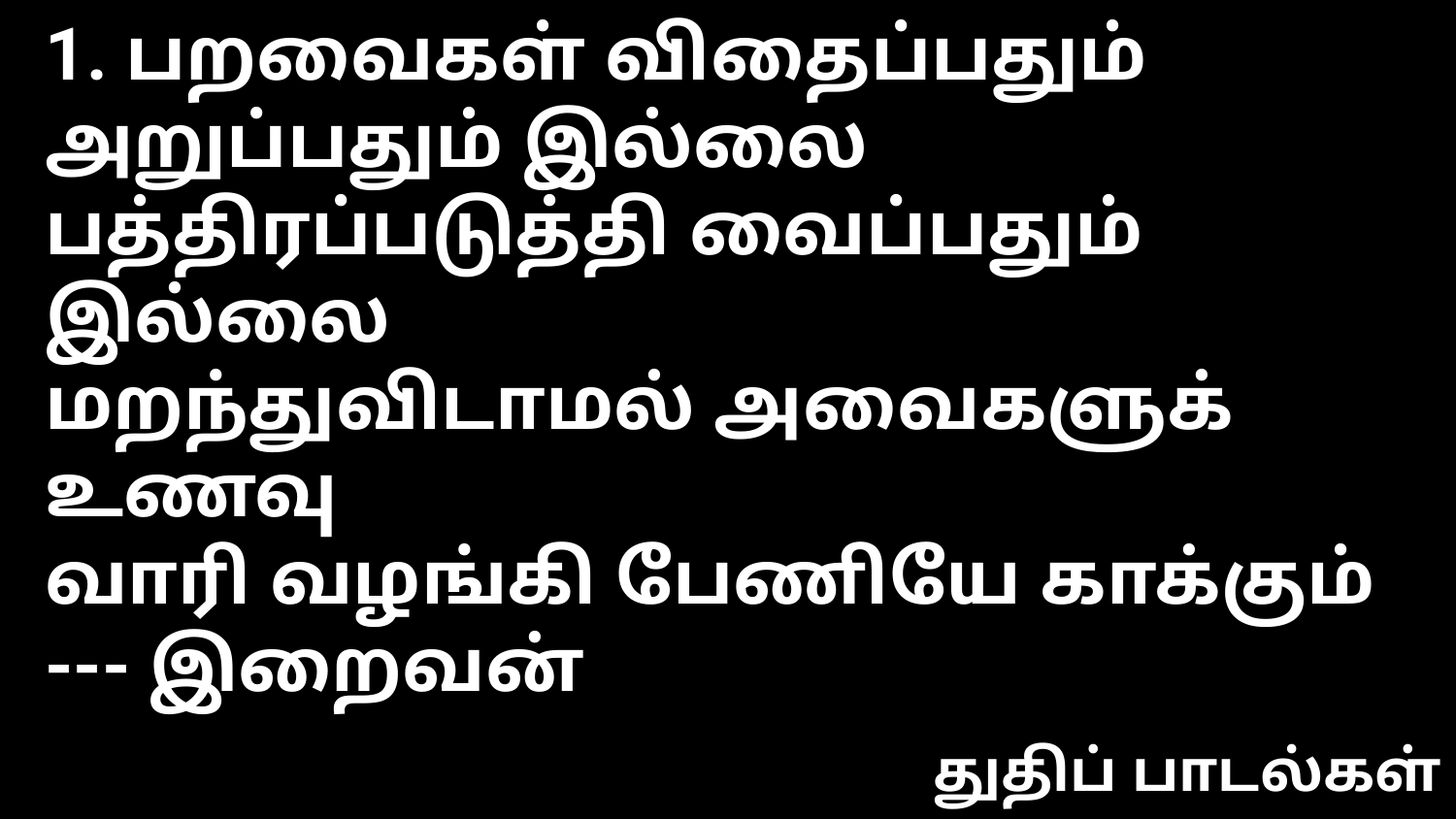

1. பறவைகள் விதைப்பதும் அறுப்பதும் இல்லை
பத்திரப்படுத்தி வைப்பதும் இல்லை
மறந்துவிடாமல் அவைகளுக் உணவு
வாரி வழங்கி பேணியே காக்கும் --- இறைவன்

துதிப் பாடல்கள்